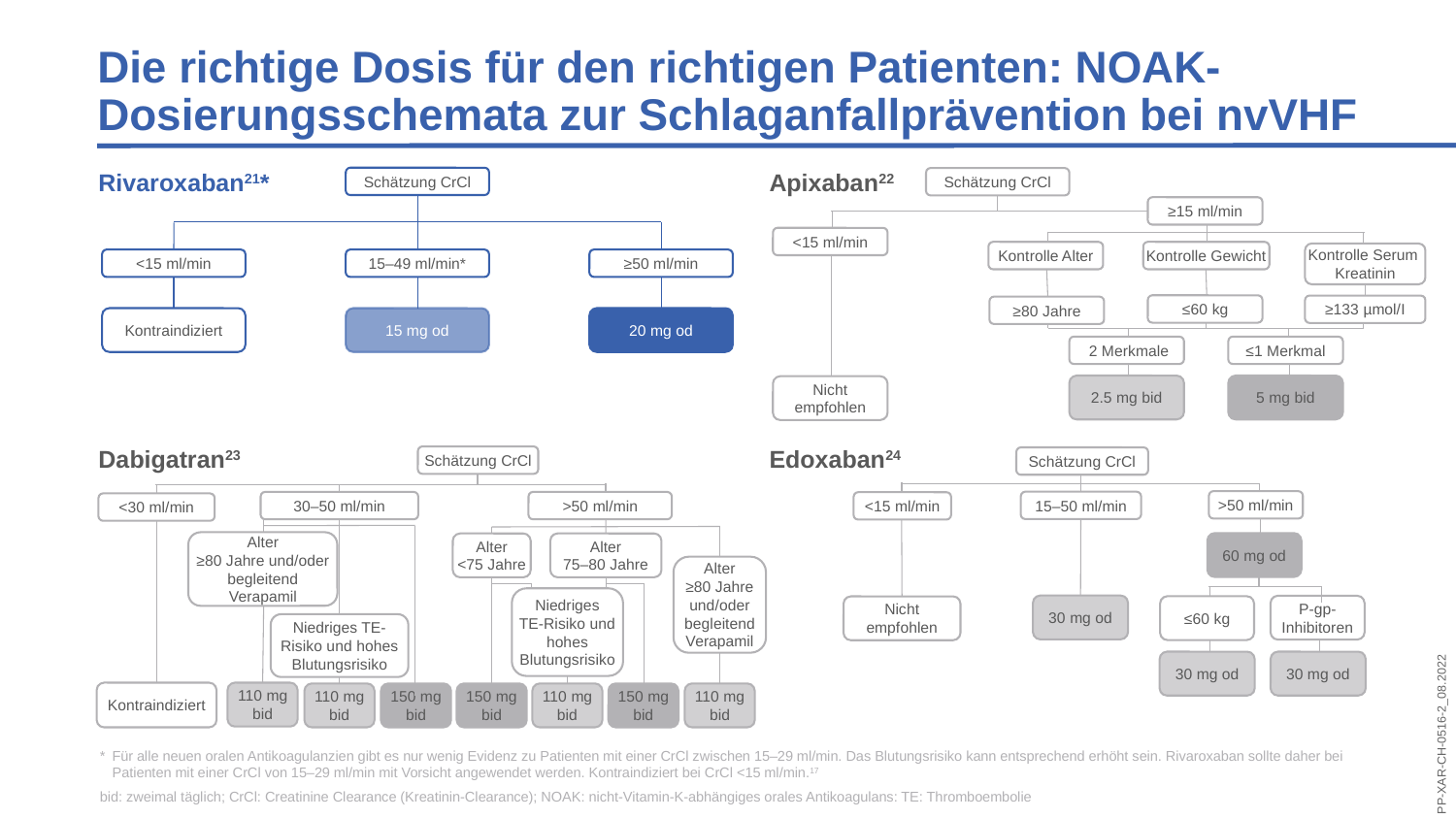

Die richtige Dosis für den richtigen Patienten: NOAK-Dosierungsschemata zur Schlaganfallprävention bei nvVHF

Rivaroxaban21*
Apixaban22
Schätzung CrCl
Schätzung CrCl
≥15 ml/min
<15 ml/min
Kontrolle Alter
Kontrolle Gewicht
Kontrolle Serum
Kreatinin
<15 ml/min
15–49 ml/min*
≥50 ml/min
≤60 kg
≥133 µmol/I
≥80 Jahre
Kontraindiziert
15 mg od
20 mg od
 2 Merkmale
≤1 Merkmal
2.5 mg bid
5 mg bid
Nicht
empfohlen
Dabigatran23
Edoxaban24
Schätzung CrCl
Schätzung CrCl
>50 ml/min
15–50 ml/min
30–50 ml/min
>50 ml/min
<15 ml/min
<30 ml/min
Alter
≥80 Jahre und/oder begleitend Verapamil
60 mg od
Alter
<75 Jahre
Alter
75–80 Jahre
Alter
≥80 Jahre und/oder begleitend Verapamil
Niedriges
TE-Risiko und hohes Blutungsrisiko
30 mg od
P-gp-
Inhibitoren
≤60 kg
Nicht
empfohlen
Niedriges TE-Risiko und hohes Blutungsrisiko
30 mg od
30 mg od
Kontraindiziert
110 mg
bid
110 mg
bid
150 mg
bid
150 mg
bid
110 mg
bid
150 mg
bid
110 mg
bid
*	Für alle neuen oralen Antikoagulanzien gibt es nur wenig Evidenz zu Patienten mit einer CrCl zwischen 15–29 ml/min. Das Blutungsrisiko kann entsprechend erhöht sein. Rivaroxaban sollte daher bei
Patienten mit einer CrCl von 15–29 ml/min mit Vorsicht angewendet werden. Kontraindiziert bei CrCl <15 ml/min.17
bid: zweimal täglich; CrCl: Creatinine Clearance (Kreatinin-Clearance); NOAK: nicht-Vitamin-K-abhängiges orales Antikoagulans: TE: Thromboembolie